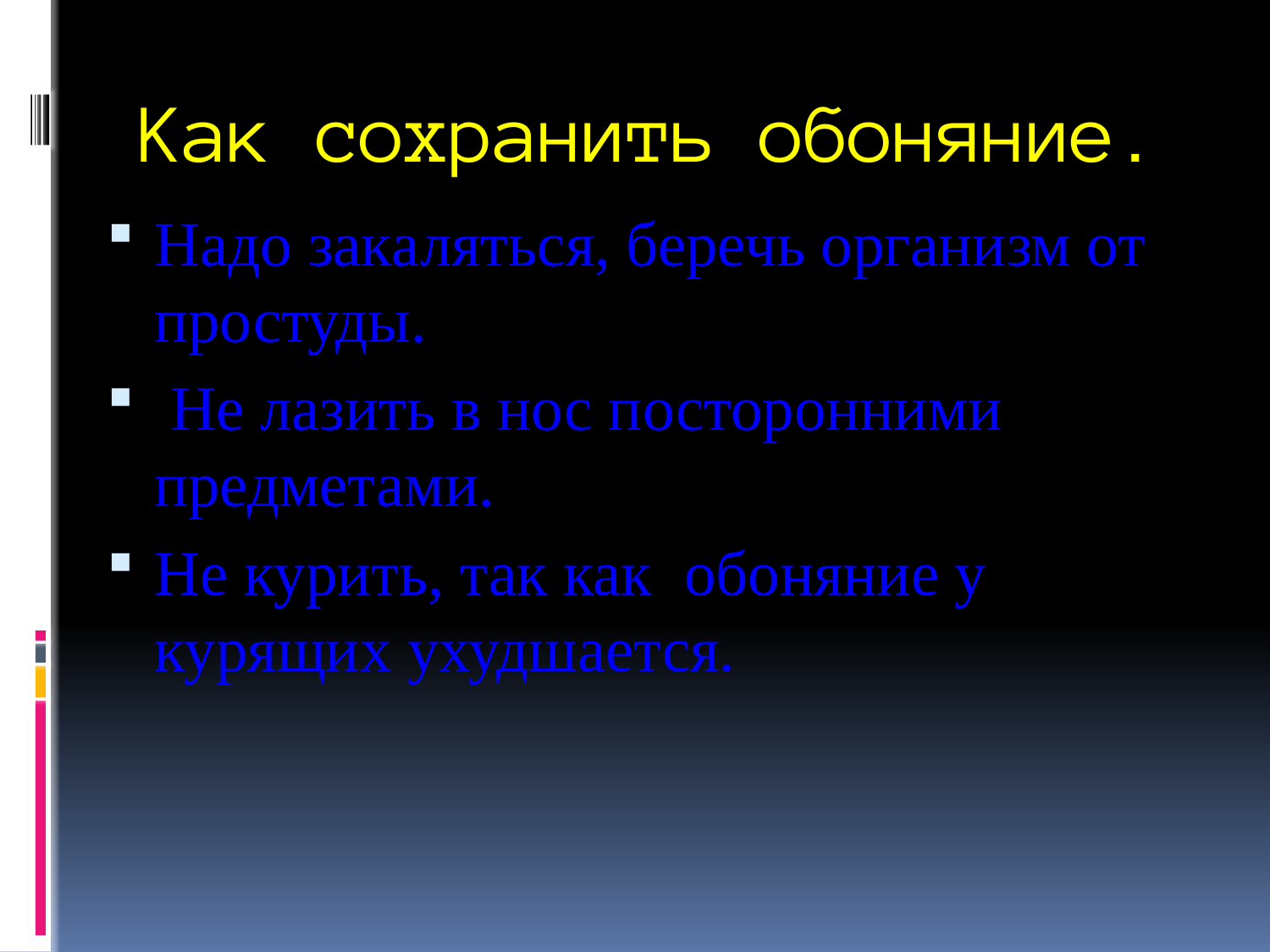

# Как сохранить обоняние.
Надо закаляться, беречь организм от простуды.
 Не лазить в нос посторонними предметами.
Не курить, так как  обоняние у курящих ухудшается.